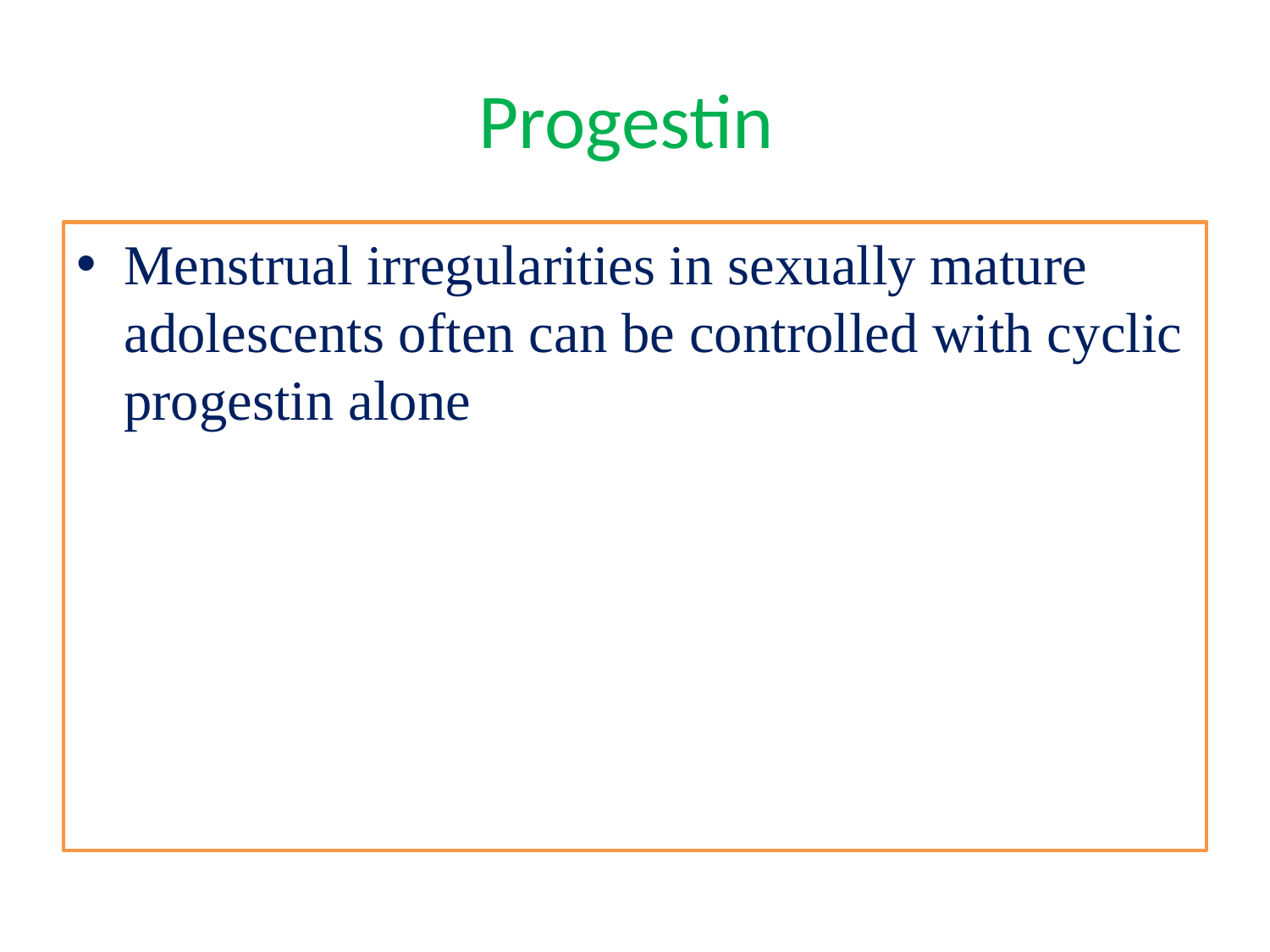

# Progestin
Menstrual irregularities in sexually mature adolescents often can be controlled with cyclic progestin alone